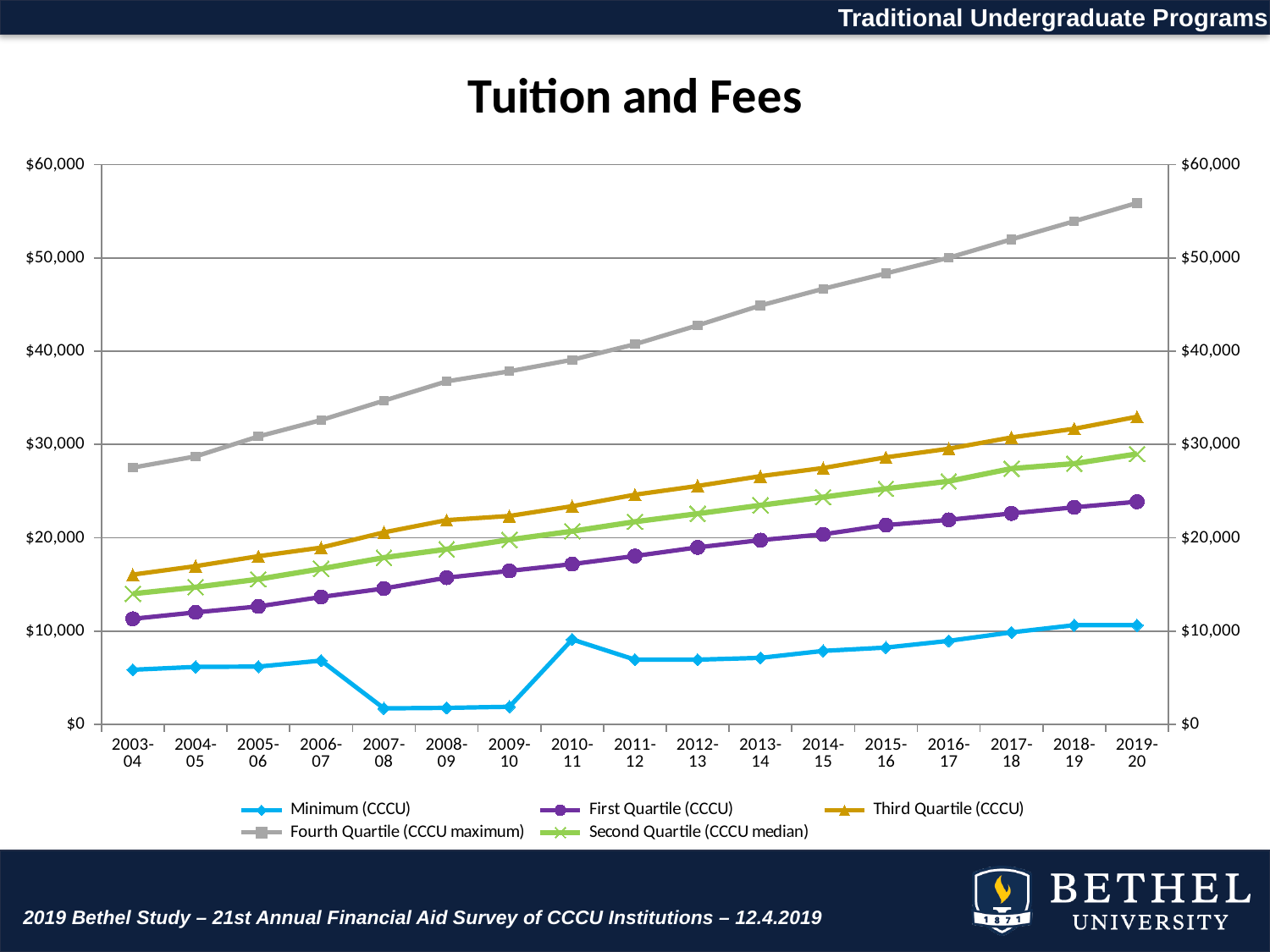

Traditional Undergraduate Programs

### Chart: Tuition and Fees

| Category |  Minimum (CCCU)  |  First Quartile (CCCU)  |  Third Quartile (CCCU)  |  Fourth Quartile (CCCU maximum)  |  Second Quartile (CCCU median)  |
|---|---|---|---|---|---|
| 2003-04 | 5850.0 | 11310.0 | 16050.0 | 27520.0 | 14000.0 |
| 2004-05 | 6160.0 | 12000.0 | 16957.0 | 28720.0 | 14700.0 |
| 2005-06 | 6190.0 | 12640.0 | 18022.0 | 30860.0 | 15560.0 |
| 2006-07 | 6830.0 | 13652.0 | 18945.0 | 32620.0 | 16670.0 |
| 2007-08 | 1710.0 | 14560.0 | 20578.5 | 34700.0 | 17870.0 |
| 2008-09 | 1765.0 | 15720.5 | 21891.5 | 36770.0 | 18775.0 |
| 2009-10 | 1885.0 | 16448.0 | 22337.0 | 37850.0 | 19790.0 |
| 2010-11 | 9100.0 | 17175.0 | 23385.0 | 39080.0 | 20700.0 |
| 2011-12 | 6934.0 | 18045.0 | 24615.0 | 40752.0 | 21720.0 |
| 2012-13 | 6934.0 | 18972.5 | 25552.5 | 42772.0 | 22580.0 |
| 2013-14 | 7126.0 | 19745.0 | 26603.5 | 44902.0 | 23480.0 |
| 2014-15 | 7870.0 | 20370.5 | 27477.5 | 46692.0 | 24355.0 |
| 2015-16 | 8230.0 | 21354.5 | 28625.5 | 48342.0 | 25260.0 |
| 2016-17 | 8950.0 | 21919.5 | 29542.5 | 50022.0 | 26055.0 |
| 2017-18 | 9858.0 | 22610.0 | 30761.0 | 51992.0 | 27420.0 |
| 2018-19 | 10630.0 | 23268.0 | 31687.5 | 53932.0 | 27950.0 |
| 2019-20 | 10630.0 | 23860.0 | 32977.0 | 55892.0 | 28987.0 |
2019 Bethel Study – 21st Annual Financial Aid Survey of CCCU Institutions – 12.4.2019